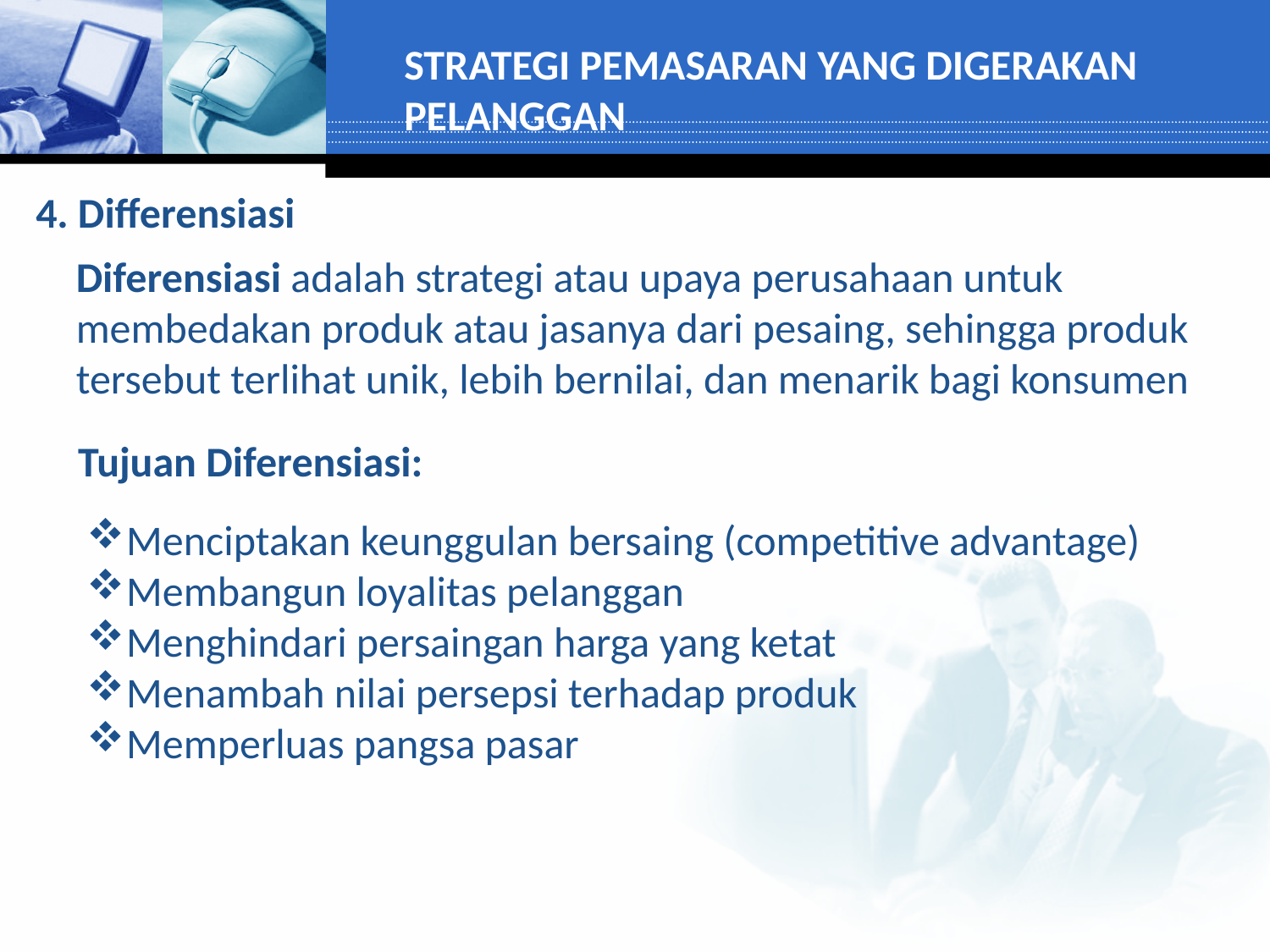

STRATEGI PEMASARAN YANG DIGERAKAN PELANGGAN
4. Differensiasi
Diferensiasi adalah strategi atau upaya perusahaan untuk membedakan produk atau jasanya dari pesaing, sehingga produk tersebut terlihat unik, lebih bernilai, dan menarik bagi konsumen
Tujuan Diferensiasi:
Menciptakan keunggulan bersaing (competitive advantage)
Membangun loyalitas pelanggan
Menghindari persaingan harga yang ketat
Menambah nilai persepsi terhadap produk
Memperluas pangsa pasar